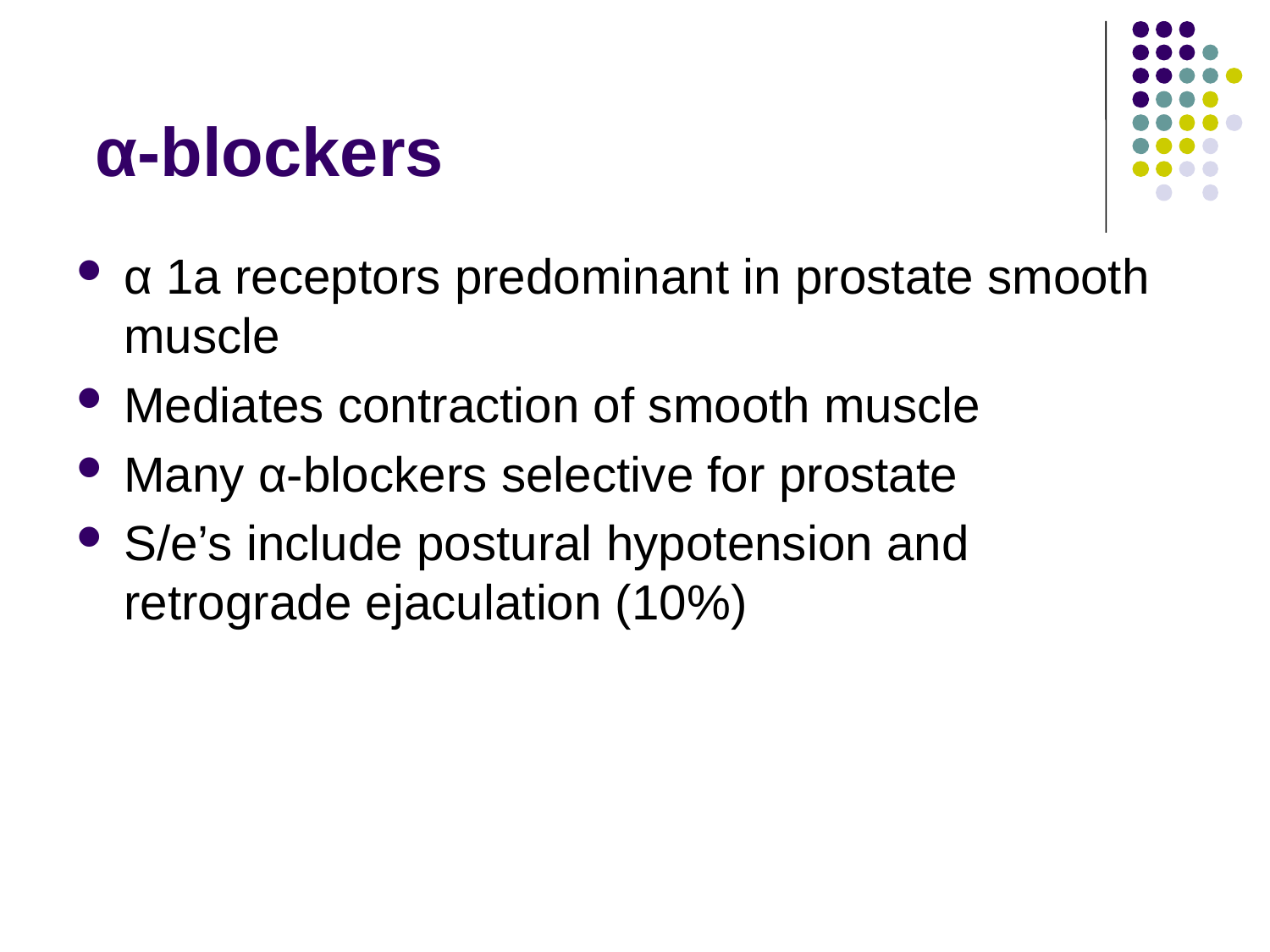

# α-blockers
α 1a receptors predominant in prostate smooth muscle
Mediates contraction of smooth muscle
Many α-blockers selective for prostate
S/e’s include postural hypotension and retrograde ejaculation (10%)